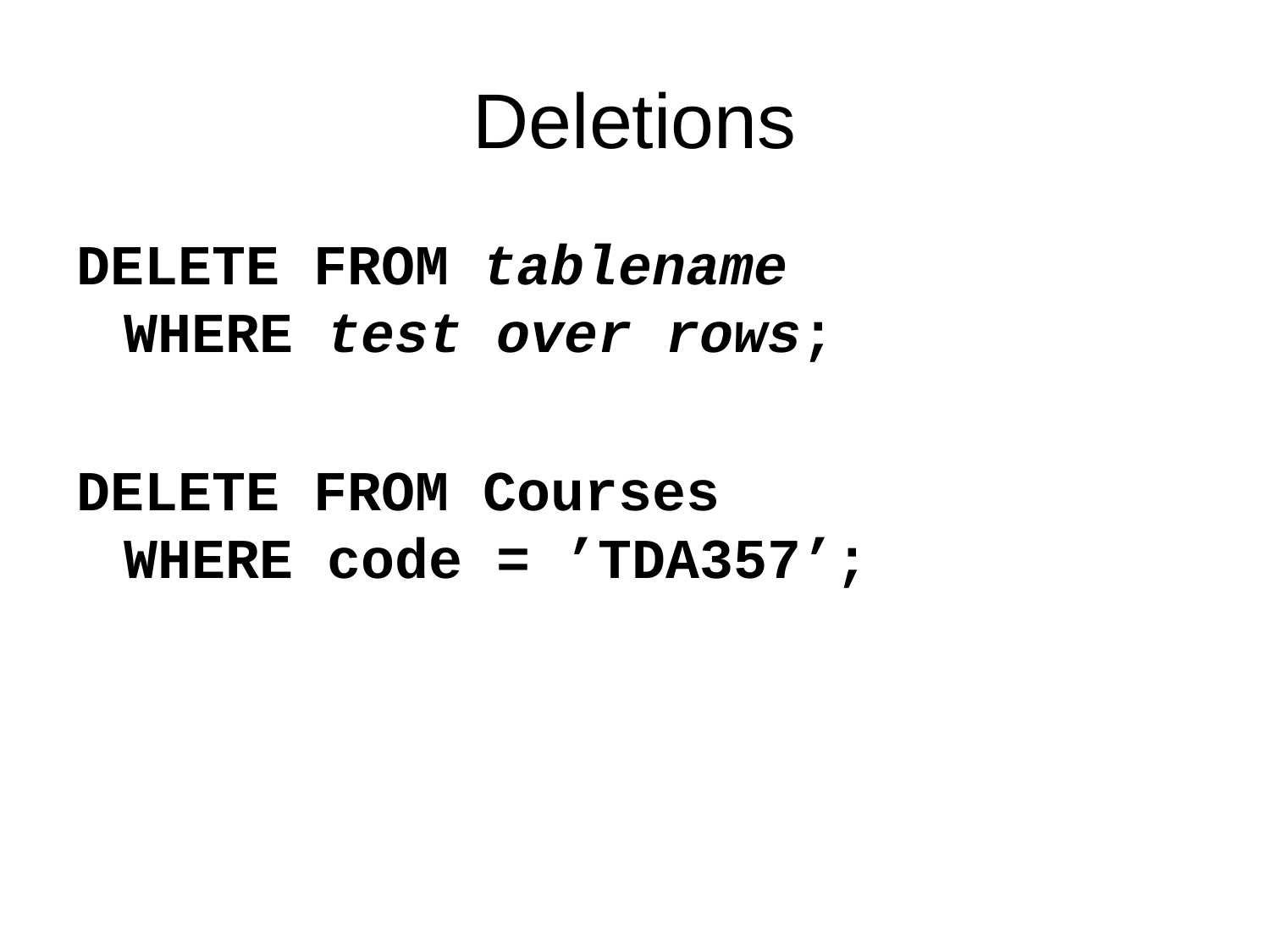

# Deletions
DELETE FROM tablename
WHERE test over rows;

DELETE FROM Courses
WHERE code = ’TDA357’;